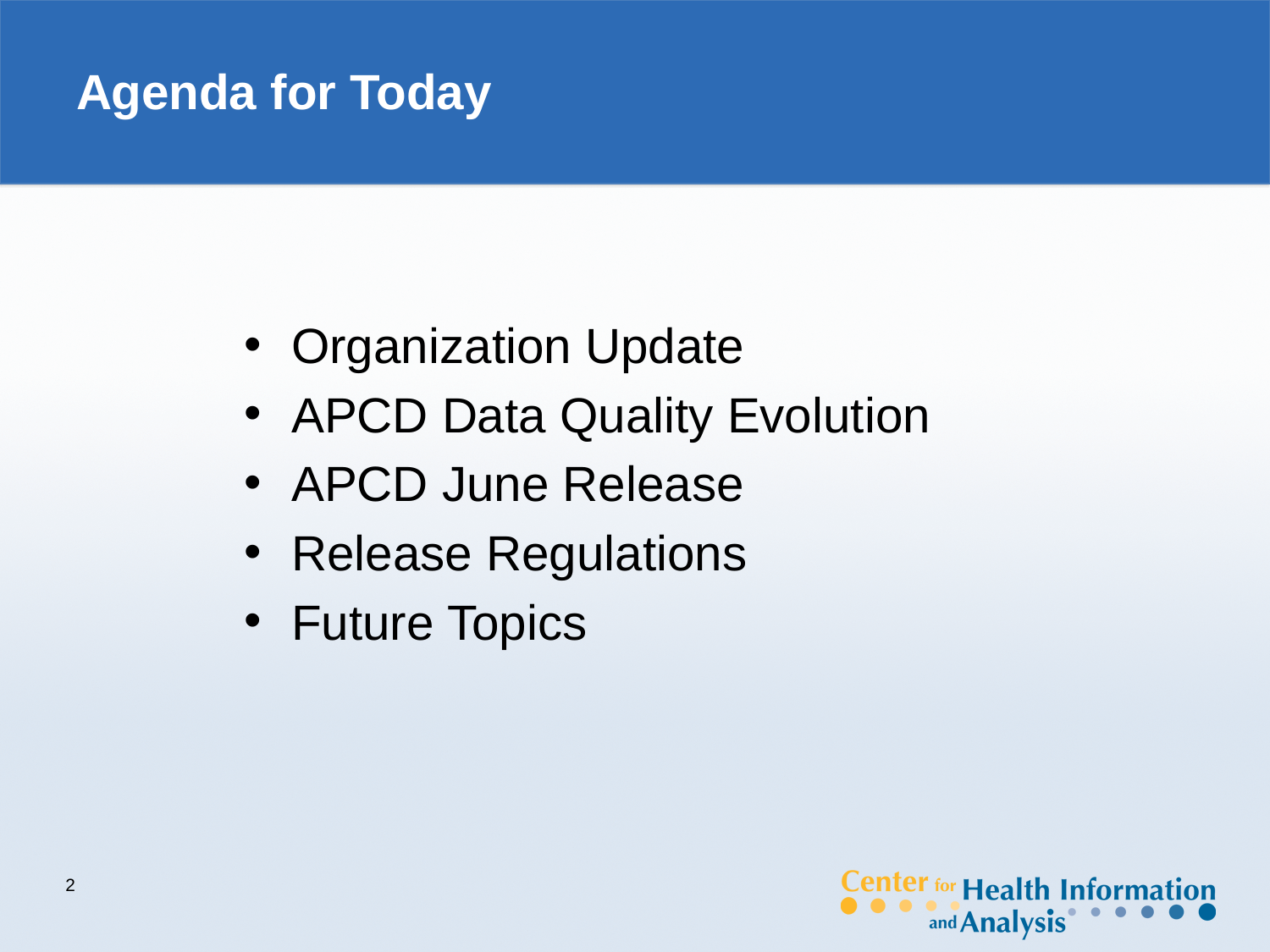

# Agenda for Today
Organization Update
APCD Data Quality Evolution
APCD June Release
Release Regulations
Future Topics

2